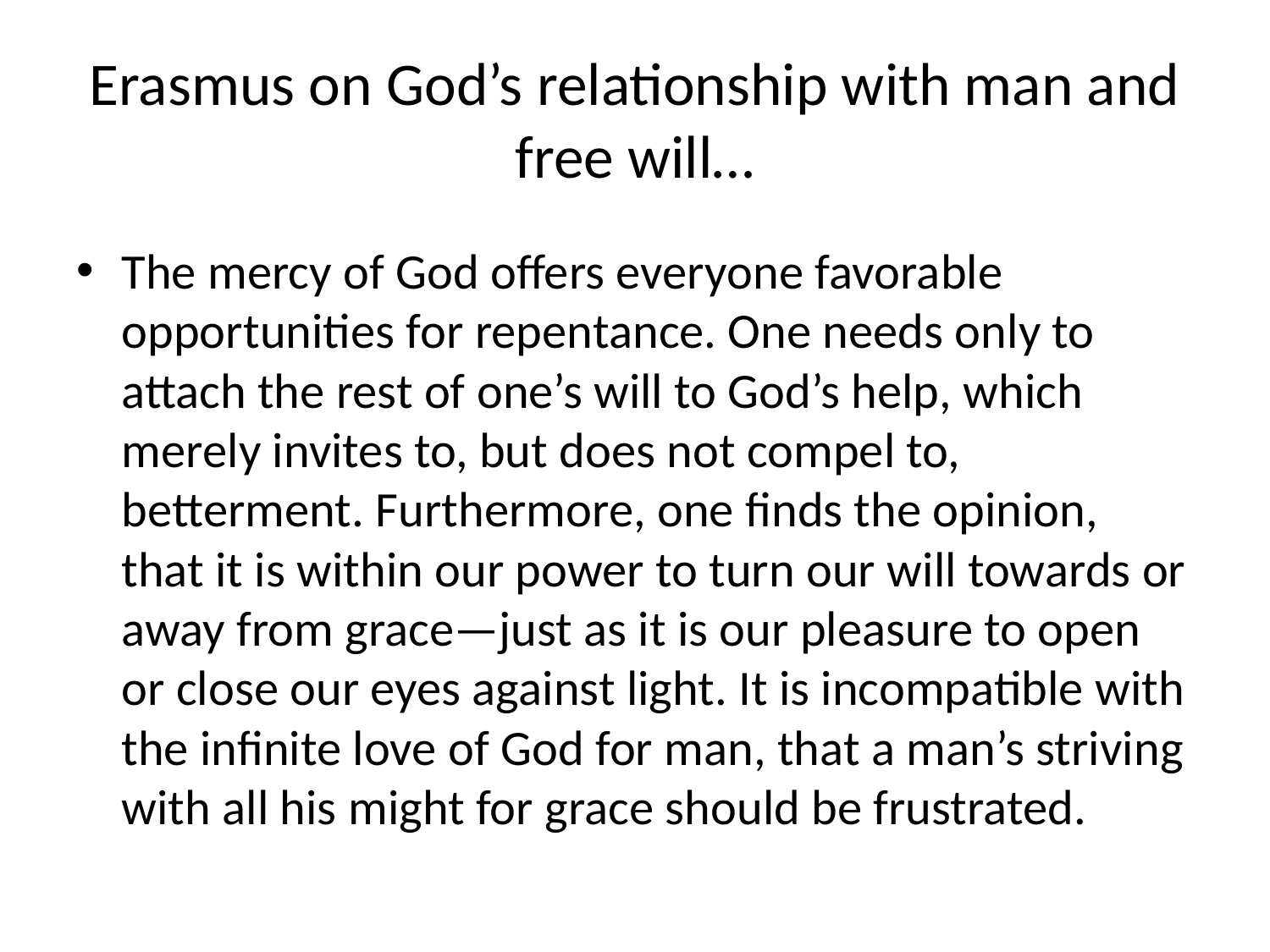

# Erasmus on God’s relationship with man and free will…
The mercy of God offers everyone favorable opportunities for repentance. One needs only to attach the rest of one’s will to God’s help, which merely invites to, but does not compel to, betterment. Furthermore, one finds the opinion, that it is within our power to turn our will towards or away from grace—just as it is our pleasure to open or close our eyes against light. It is incompatible with the infinite love of God for man, that a man’s striving with all his might for grace should be frustrated.